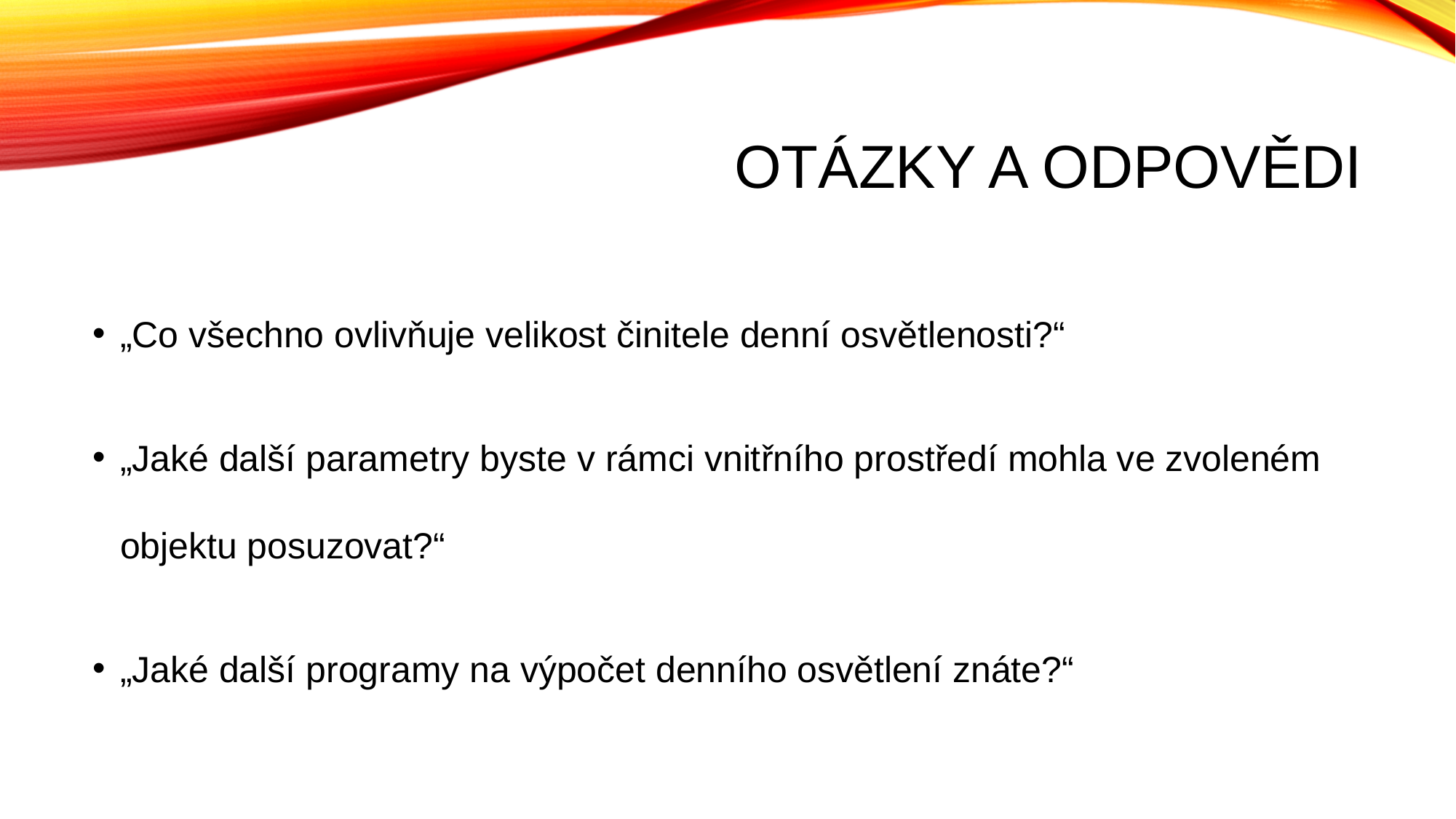

# Otázky a odpovědi
„Co všechno ovlivňuje velikost činitele denní osvětlenosti?“
„Jaké další parametry byste v rámci vnitřního prostředí mohla ve zvoleném objektu posuzovat?“
„Jaké další programy na výpočet denního osvětlení znáte?“